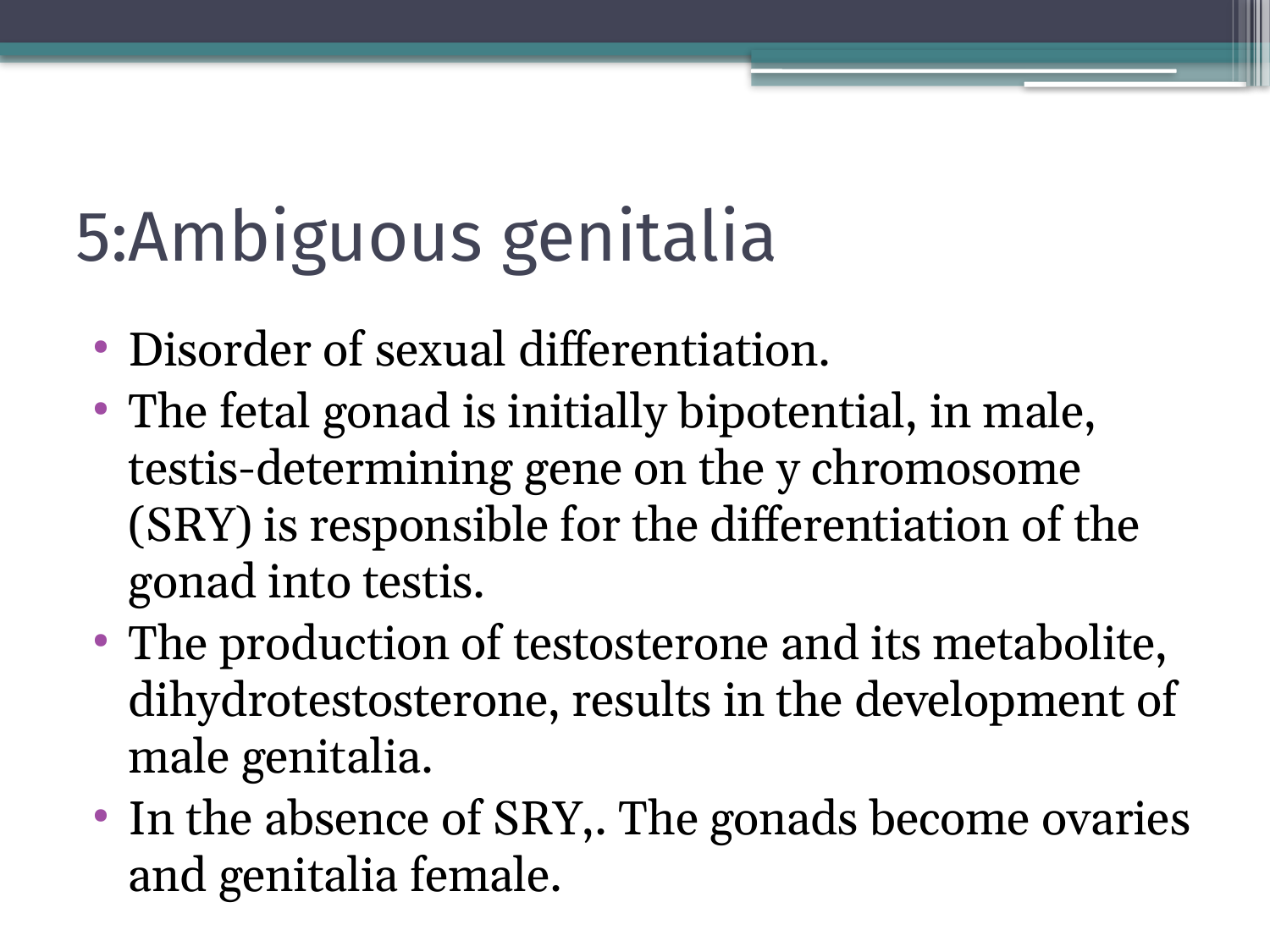

# 5:Ambiguous genitalia
Disorder of sexual differentiation.
The fetal gonad is initially bipotential, in male, testis-determining gene on the y chromosome (SRY) is responsible for the differentiation of the gonad into testis.
The production of testosterone and its metabolite, dihydrotestosterone, results in the development of male genitalia.
In the absence of SRY,. The gonads become ovaries and genitalia female.